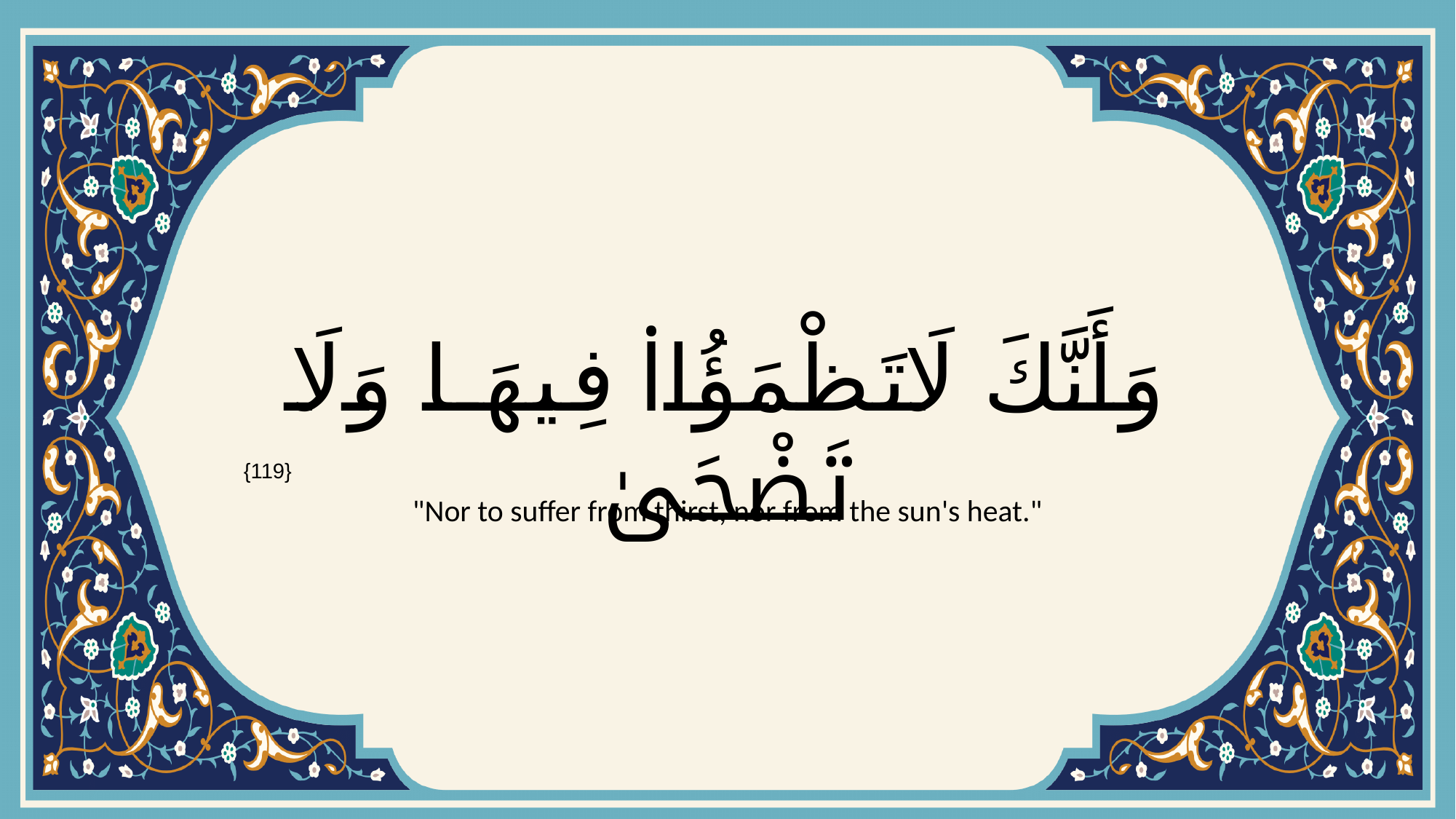

# وَأَنَّكَ لَا تَظْمَؤُا۟ فِيهَا وَلَا تَضْحَىٰ
{119}
"Nor to suffer from thirst, nor from the sun's heat."